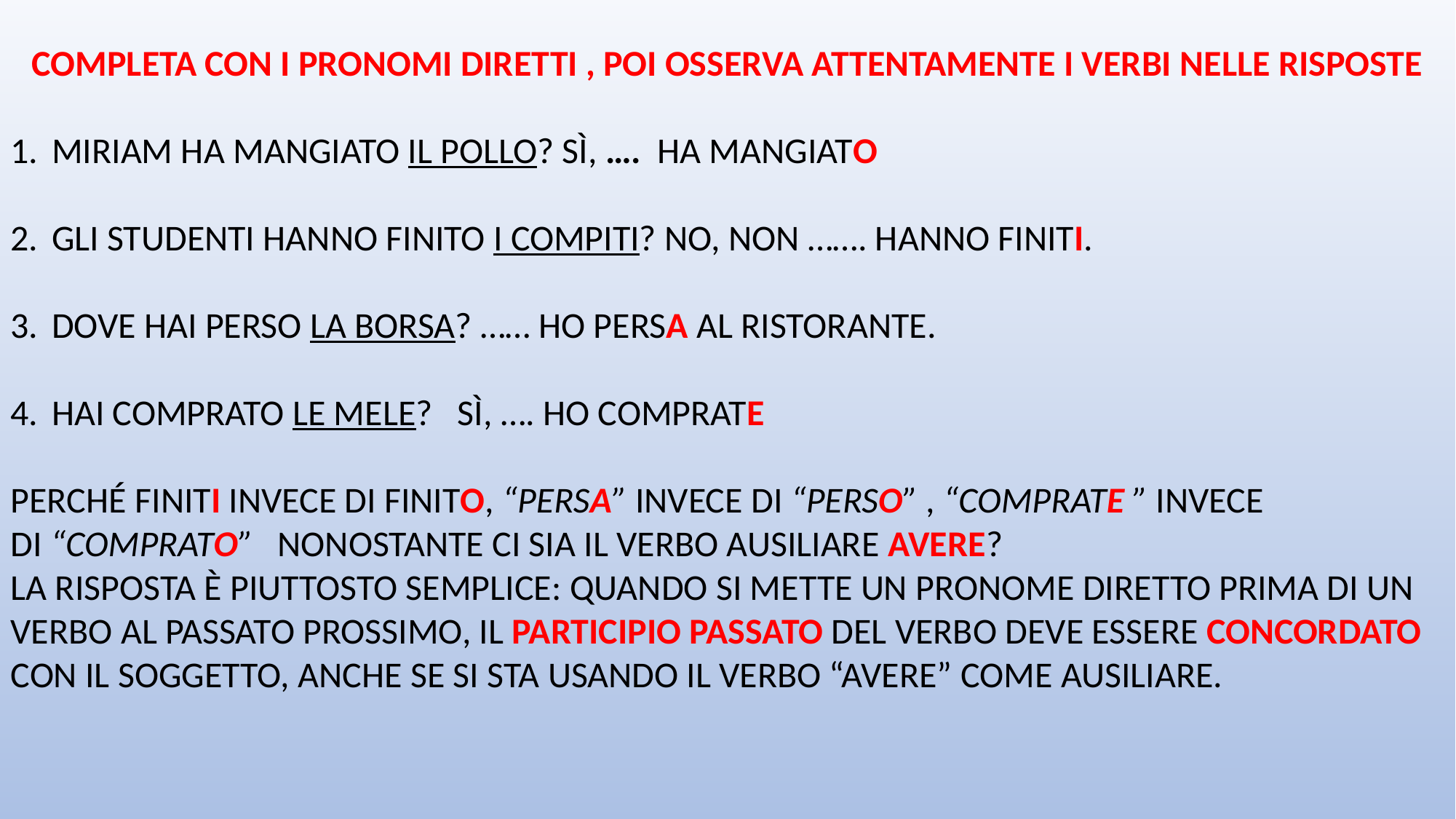

COMPLETA CON I PRONOMI DIRETTI , POI OSSERVA ATTENTAMENTE I VERBI NELLE RISPOSTE

MIRIAM HA MANGIATO IL POLLO? SÌ, ….  HA MANGIATO

GLI STUDENTI HANNO FINITO I COMPITI? NO, NON ……. HANNO FINITI.

DOVE HAI PERSO LA BORSA? …… HO PERSA AL RISTORANTE.

HAI COMPRATO LE MELE?   SÌ, …. HO COMPRATE

PERCHÉ FINITI INVECE DI FINITO, “PERSA” INVECE DI “PERSO” , “COMPRATE ” INVECE DI “COMPRATO”   NONOSTANTE CI SIA IL VERBO AUSILIARE AVERE?
LA RISPOSTA È PIUTTOSTO SEMPLICE: QUANDO SI METTE UN PRONOME DIRETTO PRIMA DI UN VERBO AL PASSATO PROSSIMO, IL PARTICIPIO PASSATO DEL VERBO DEVE ESSERE CONCORDATO  CON IL SOGGETTO, ANCHE SE SI STA USANDO IL VERBO “AVERE” COME AUSILIARE.